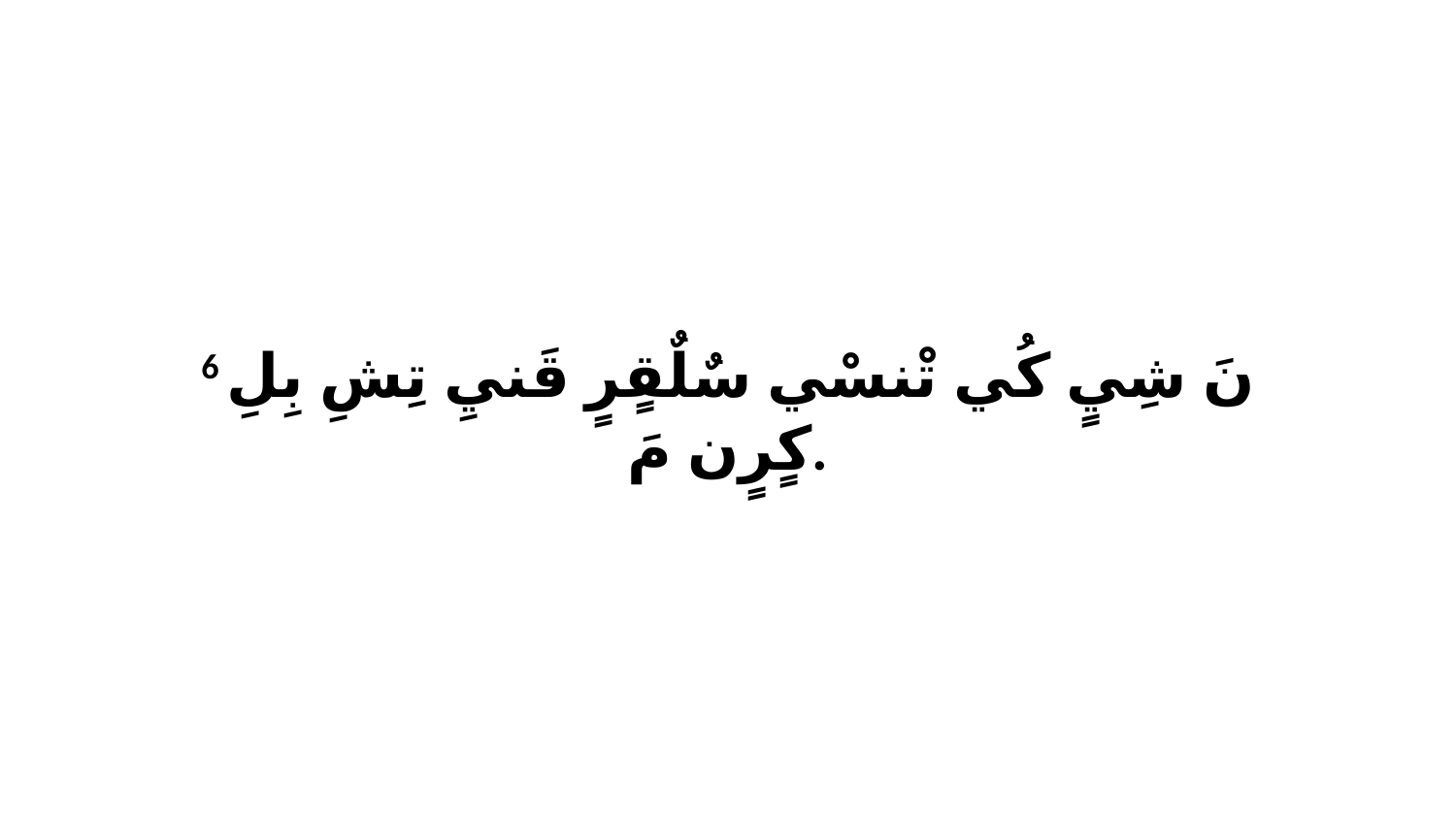

6 نَ شِيٍ كُي تْنسْي سٌلٌقٍرٍ قَنيِ تِشِ بِلِ كٍرٍن مَ.